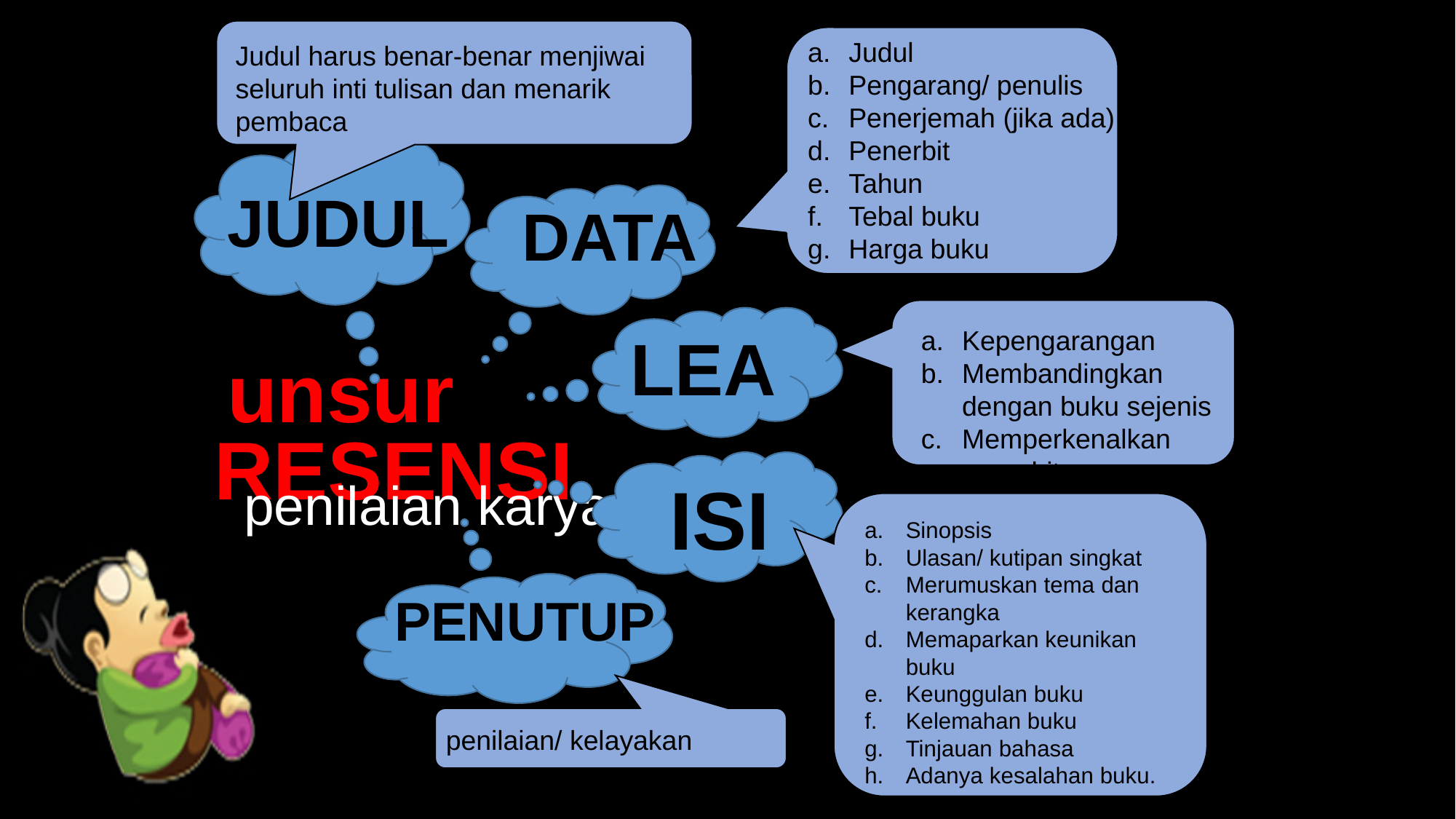

Judul harus benar-benar menjiwai seluruh inti tulisan dan menarik pembaca

Judul
Pengarang/ penulis
Penerjemah (jika ada)
Penerbit
Tahun
Tebal buku
Harga buku

JUDUL

DATA

Kepengarangan
Membandingkan dengan buku sejenis
Memperkenalkan penerbit

LEAD
unsur
RESENSI
penilaian karya

ISI

Sinopsis
Ulasan/ kutipan singkat
Merumuskan tema dan kerangka
Memaparkan keunikan buku
Keunggulan buku
Kelemahan buku
Tinjauan bahasa
Adanya kesalahan buku.

PENUTUP

penilaian/ kelayakan